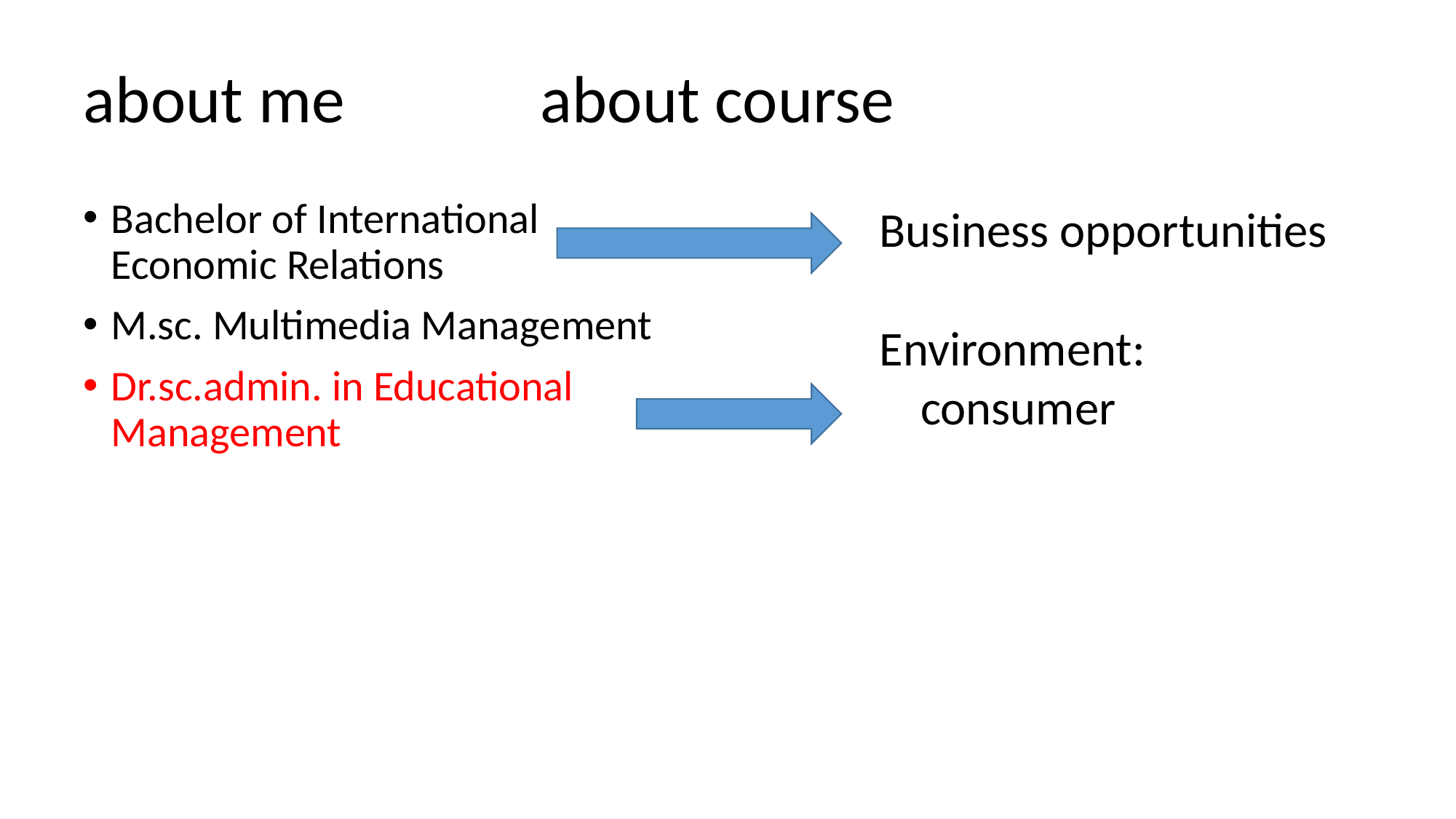

# about me             about course
Bachelor of International Economic Relations
M.sc. Multimedia Management
Dr.sc.admin. in Educational Management

Business opportunities

Environment: consumer